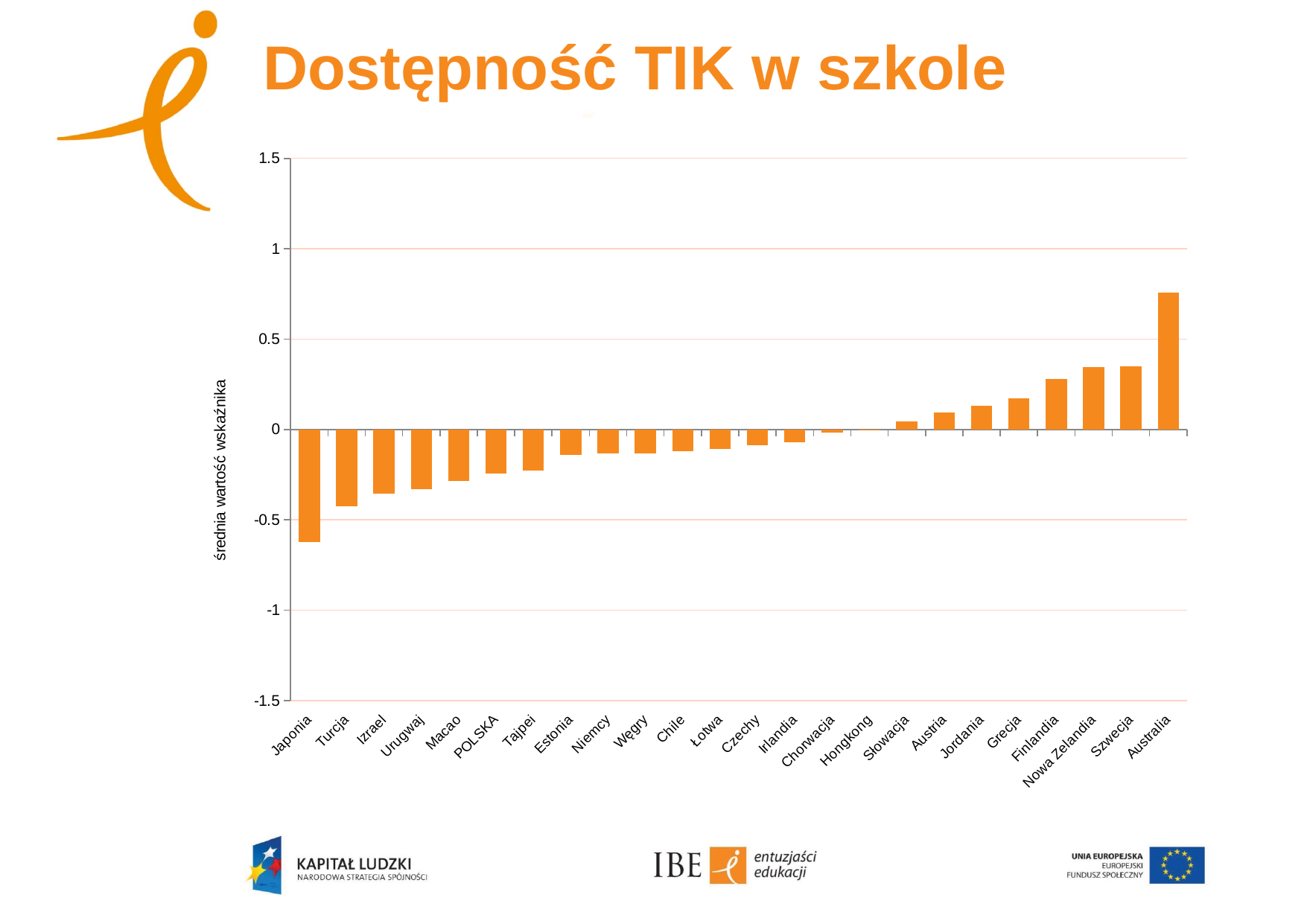

Dostępność TIK w szkole

### Chart

| Category |  |
|---|---|
| Japonia | -0.6246691000000006 |
| Turcja | -0.4272294000000003 |
| Izrael | -0.3532606000000003 |
| Urugwaj | -0.32986610000000216 |
| Macao | -0.28353540000000005 |
| POLSKA | -0.24282930000000041 |
| Tajpei | -0.2261863 |
| Estonia | -0.1421252 |
| Niemcy | -0.1342338 |
| Węgry | -0.13174900000000073 |
| Chile | -0.1192054000000003 |
| Łotwa | -0.10636470000000041 |
| Czechy | -0.08872490000000076 |
| Irlandia | -0.0722508 |
| Chorwacja | -0.0166193 |
| Hongkong | -0.0005960000000000023 |
| Słowacja | 0.0452944 |
| Austria | 0.09580790000000004 |
| Jordania | 0.1319701 |
| Grecja | 0.1736578 |
| Finlandia | 0.2796109000000004 |
| Nowa Zelandia | 0.3462175 |
| Szwecja | 0.35001280000000135 |
| Australia | 0.7554257000000006 |